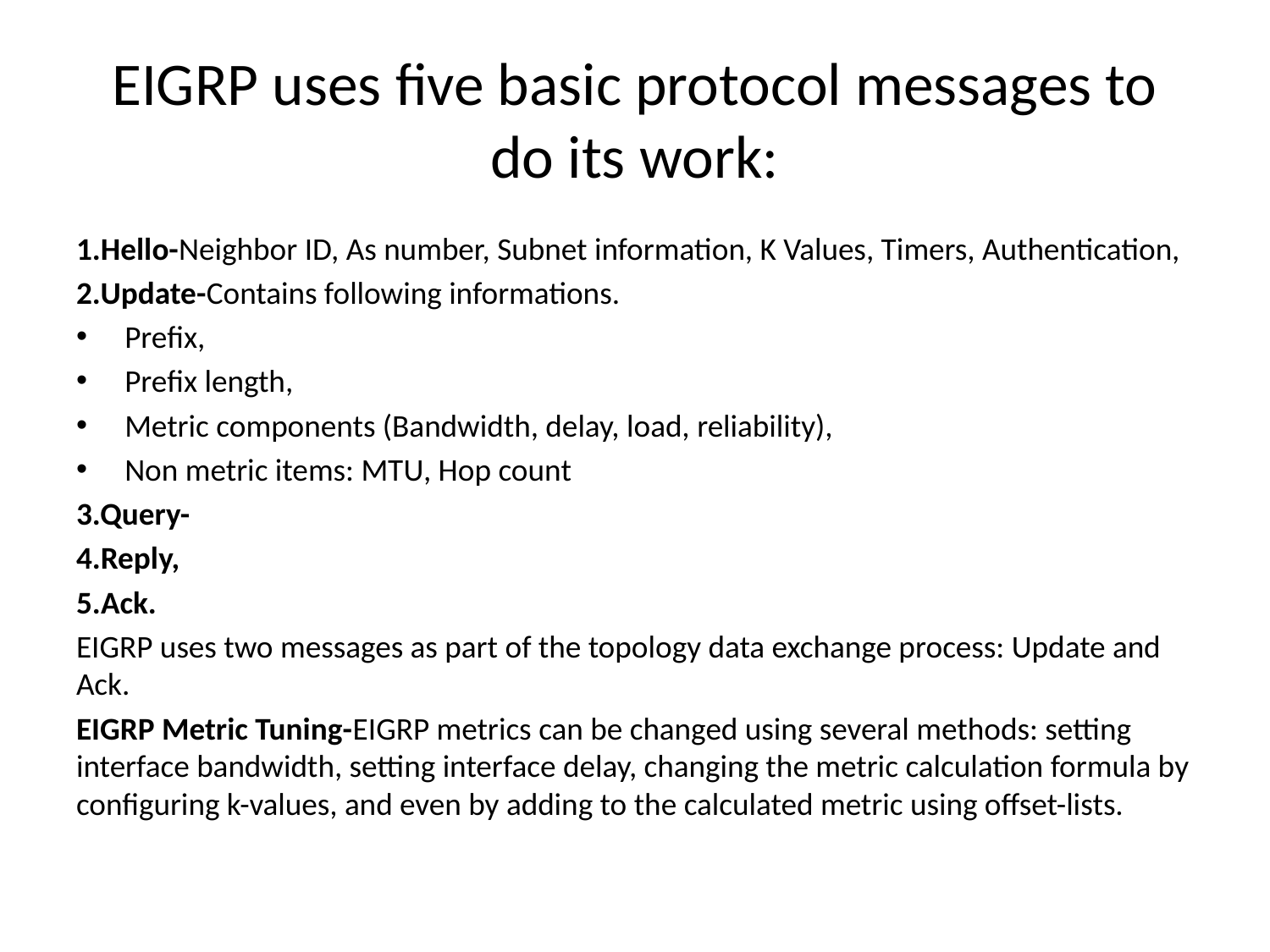

# EIGRP uses five basic protocol messages to do its work:
1.Hello-Neighbor ID, As number, Subnet information, K Values, Timers, Authentication,
2.Update-Contains following informations.
Prefix,
Prefix length,
Metric components (Bandwidth, delay, load, reliability),
Non metric items: MTU, Hop count
3.Query-
4.Reply,
5.Ack.
EIGRP uses two messages as part of the topology data exchange process: Update and Ack.
EIGRP Metric Tuning-EIGRP metrics can be changed using several methods: setting interface bandwidth, setting interface delay, changing the metric calculation formula by configuring k-values, and even by adding to the calculated metric using offset-lists.